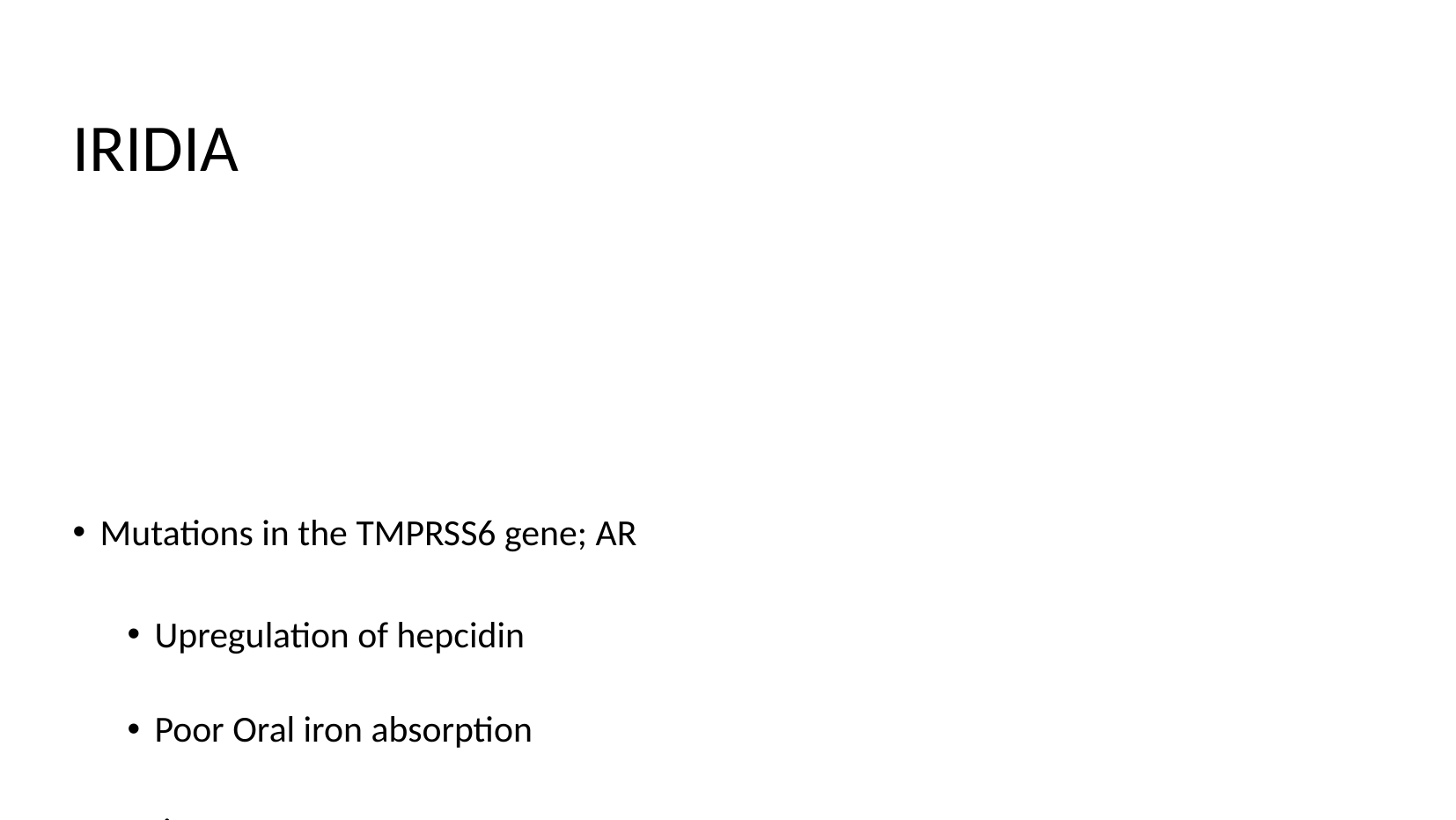

# IRIDIA

Mutations in the TMPRSS6 gene; AR

Upregulation of hepcidin

Poor Oral iron absorption

Persistent IDA
Poor response to PO iron
Better response to IV iron (higher doses needed)